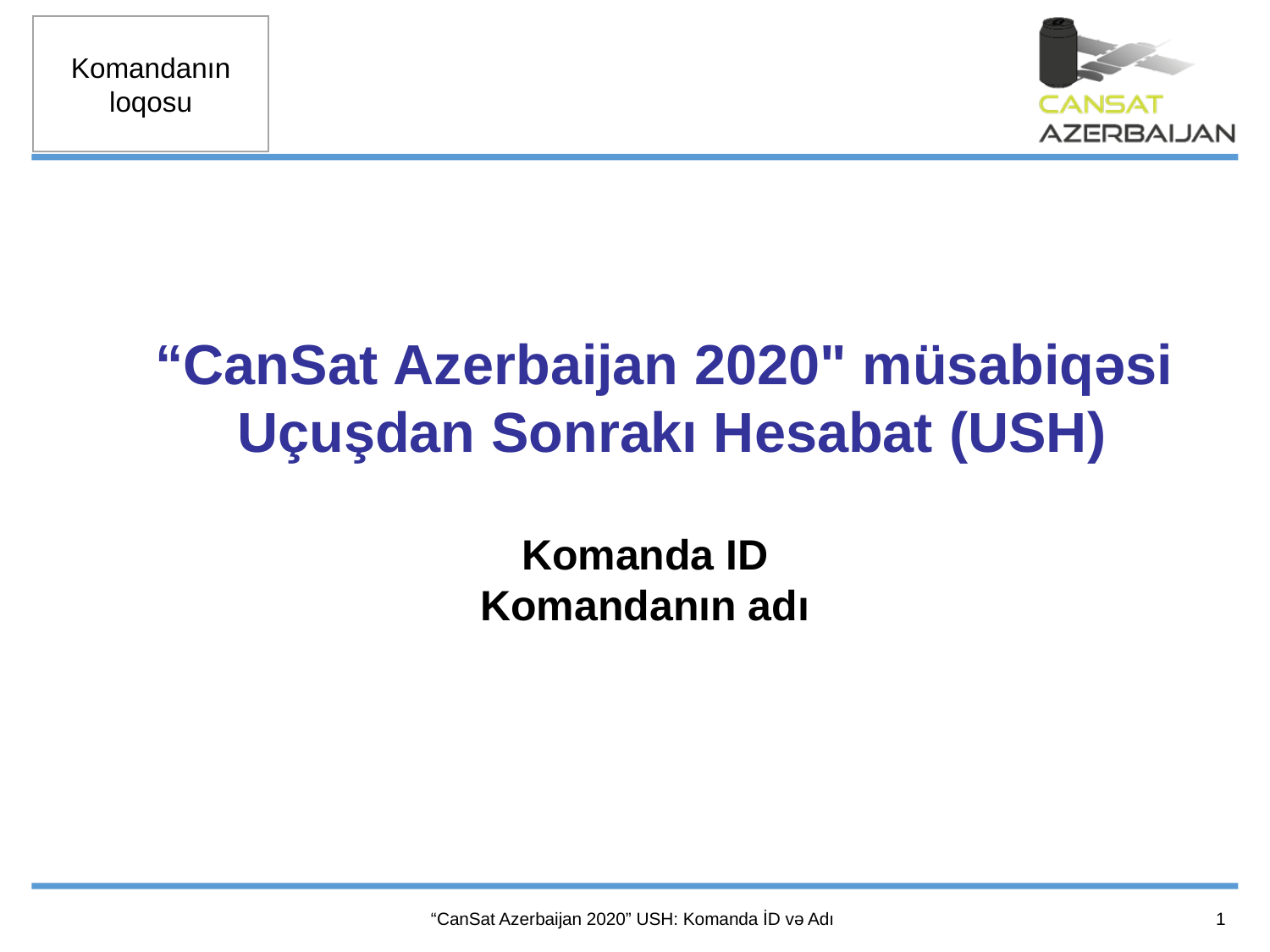

“CanSat Azerbaijan 2020" müsabiqəsi
Uçuşdan Sonrakı Hesabat (USH)
Komanda ID
Komandanın adı

1
“CanSat Azerbaijan 2020” USH: Komanda İD və Adı